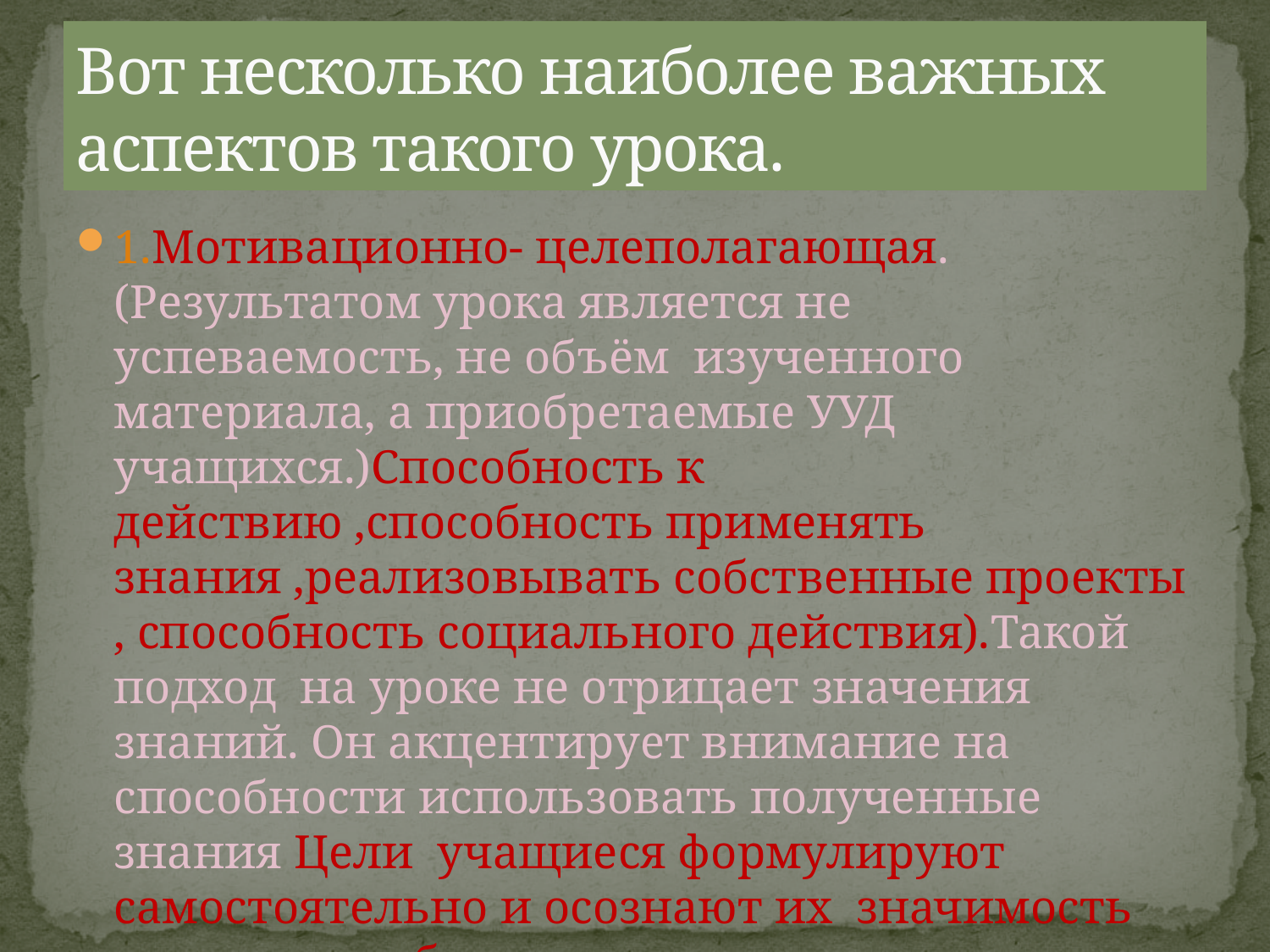

# Вот несколько наиболее важных аспектов такого урока.
1.Мотивационно- целеполагающая.(Результатом урока является не успеваемость, не объём  изученного материала, а приобретаемые УУД учащихся.)Способность к действию ,способность применять знания ,реализовывать собственные проекты , способность социального действия).Такой подход  на уроке не отрицает значения знаний. Он акцентирует внимание на способности использовать полученные знания Цели  учащиеся формулируют самостоятельно и осознают их  значимость лично для себя.